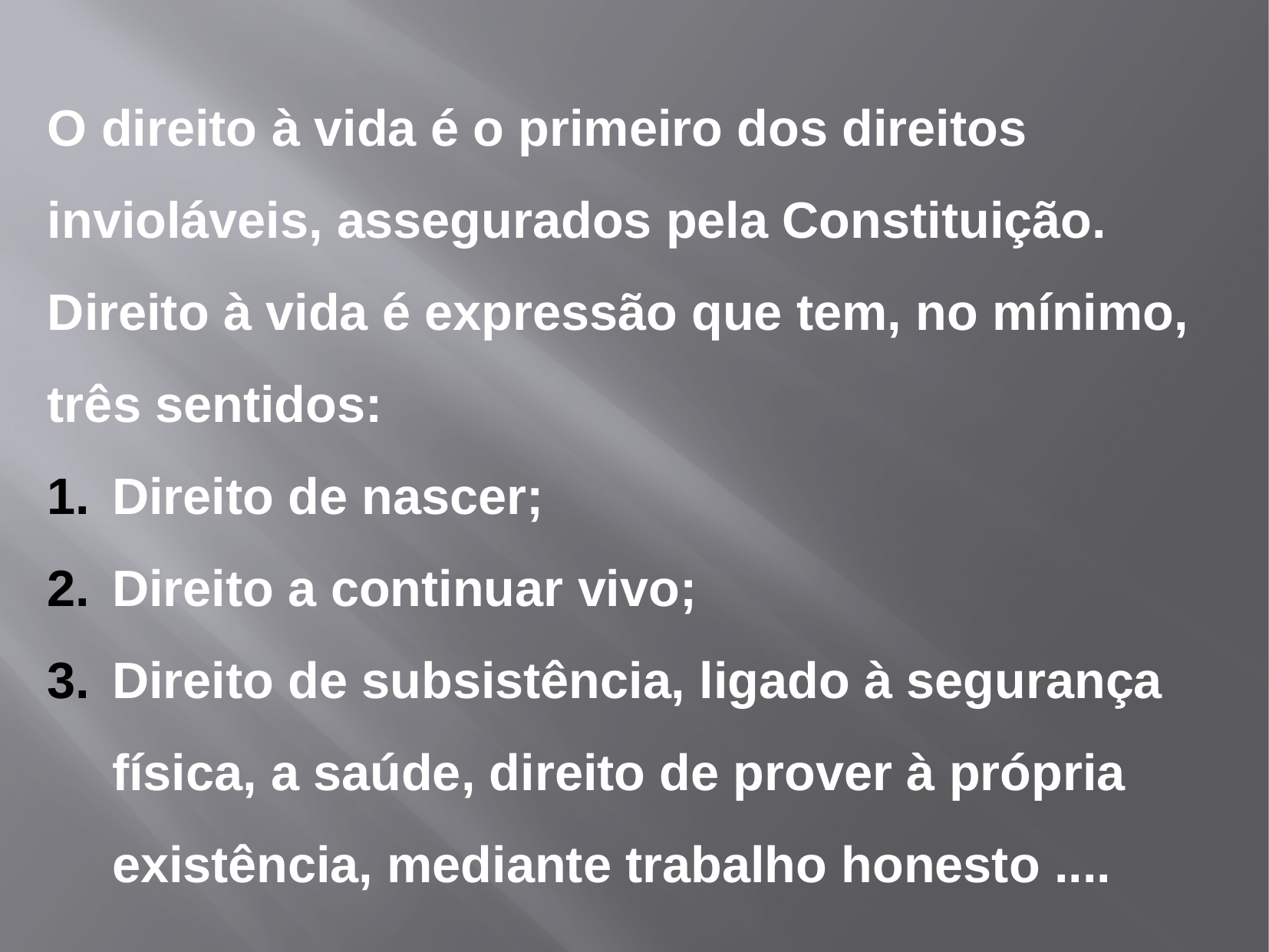

O direito à vida é o primeiro dos direitos invioláveis, assegurados pela Constituição. Direito à vida é expressão que tem, no mínimo, três sentidos:
Direito de nascer;
Direito a continuar vivo;
Direito de subsistência, ligado à segurança física, a saúde, direito de prover à própria existência, mediante trabalho honesto ....